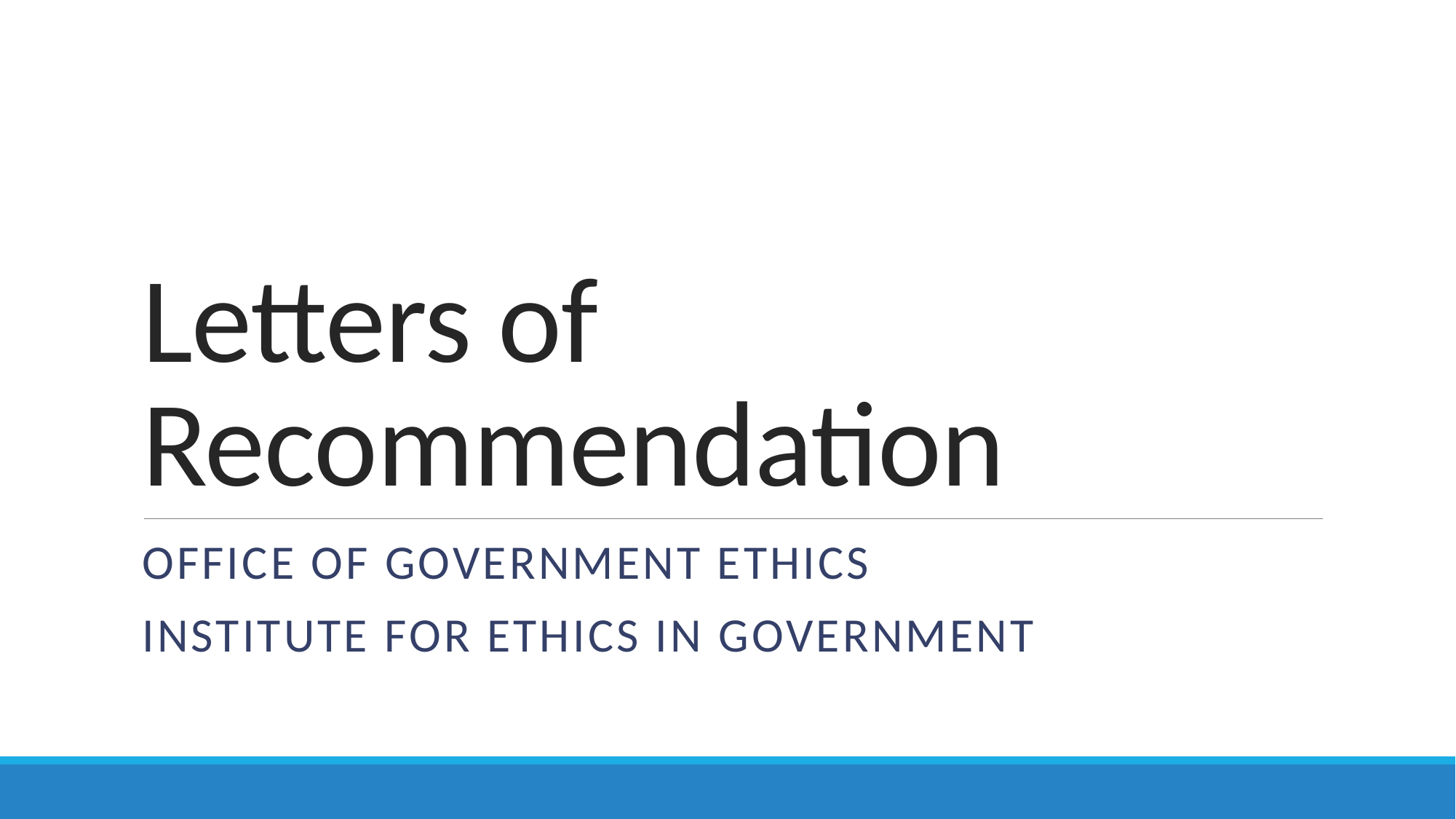

# Letters of Recommendation
Office of Government Ethics
Institute for Ethics in Government